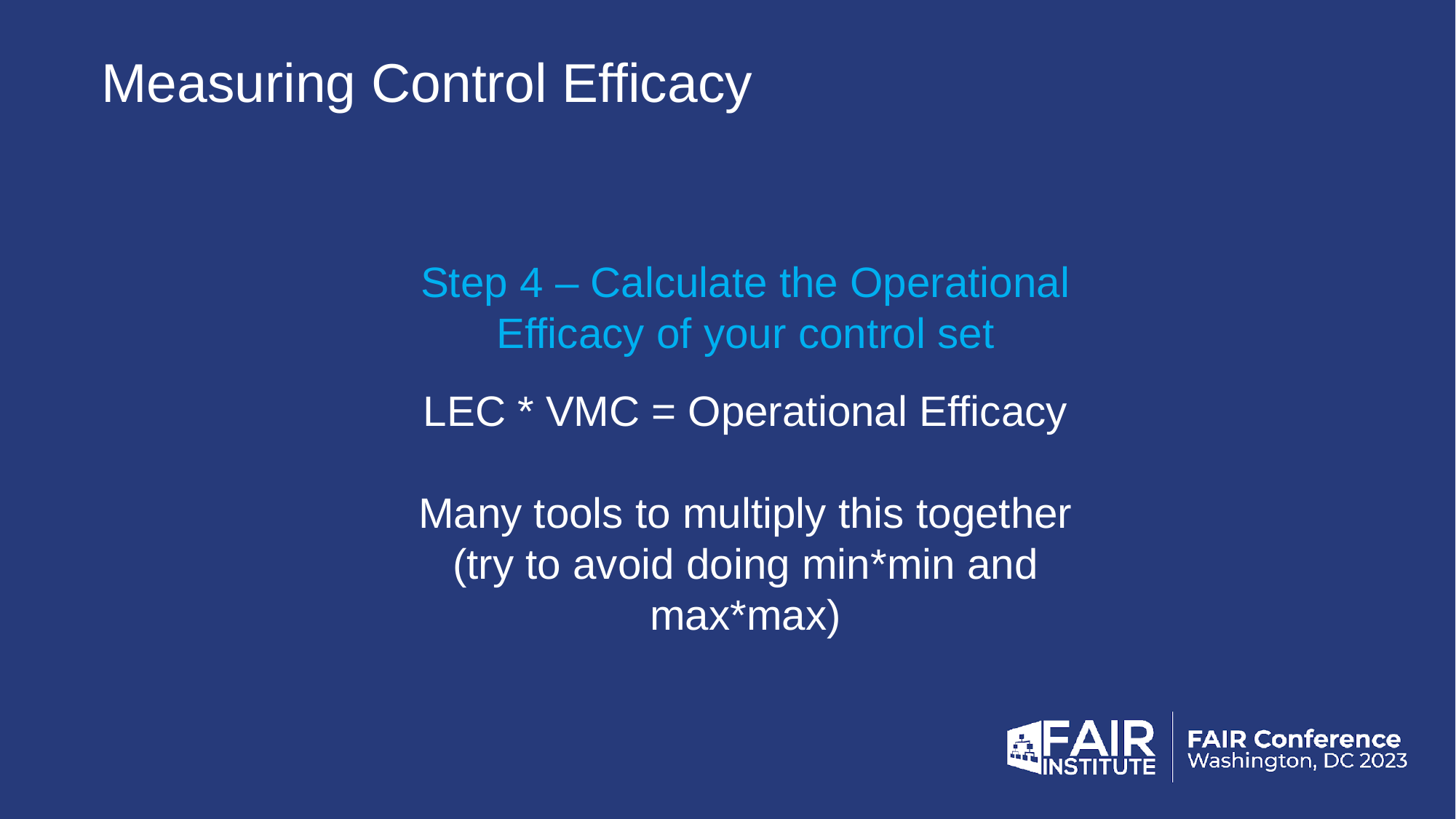

# Measuring Control Efficacy
Step 4 – Calculate the Operational Efficacy of your control set
LEC * VMC = Operational Efficacy

Many tools to multiply this together (try to avoid doing min*min and max*max)